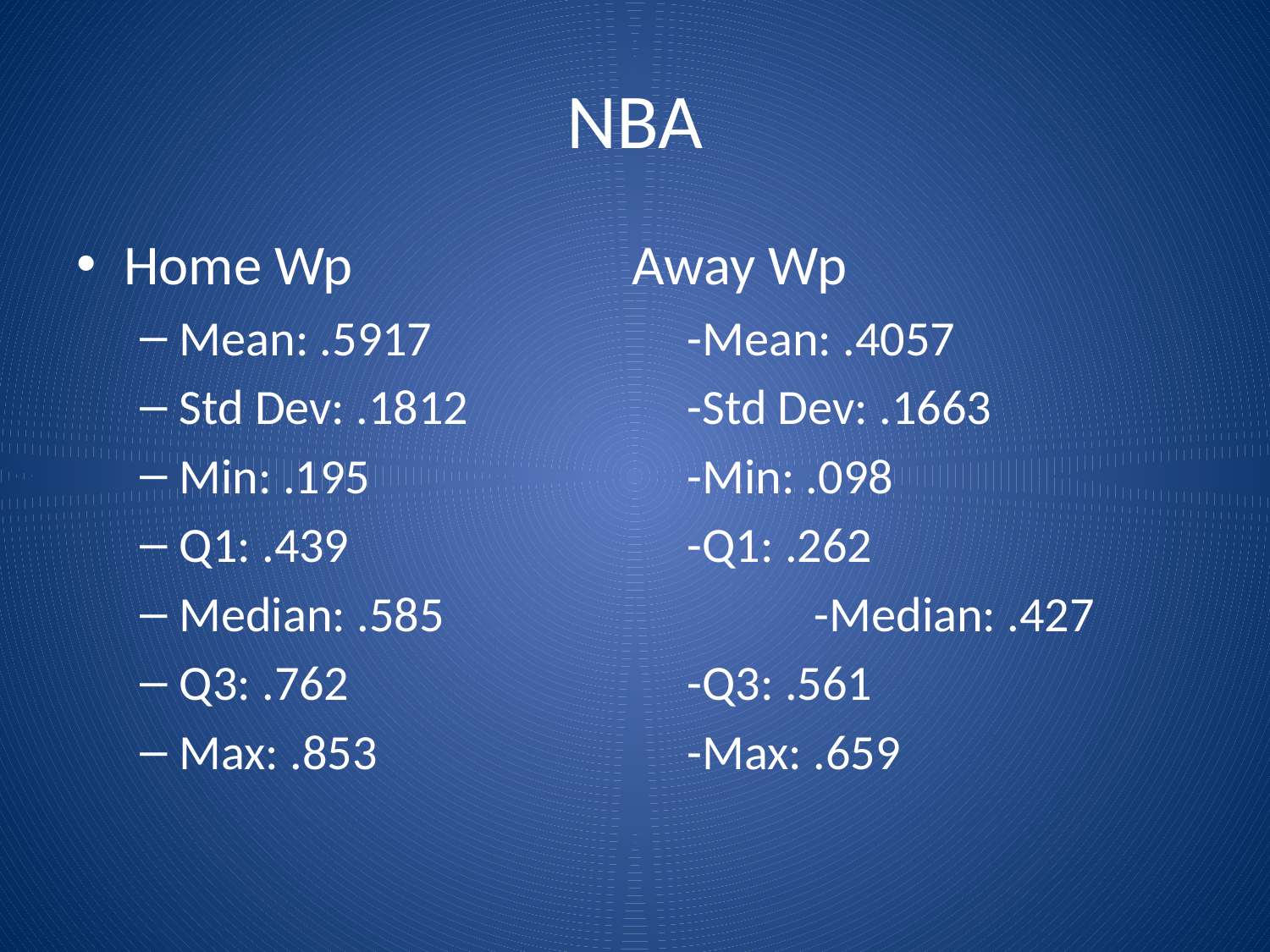

# NBA
Home Wp			Away Wp
Mean: .5917			-Mean: .4057
Std Dev: .1812		-Std Dev: .1663
Min: .195			-Min: .098
Q1: .439			-Q1: .262
Median: .585			-Median: .427
Q3: .762			-Q3: .561
Max: .853			-Max: .659